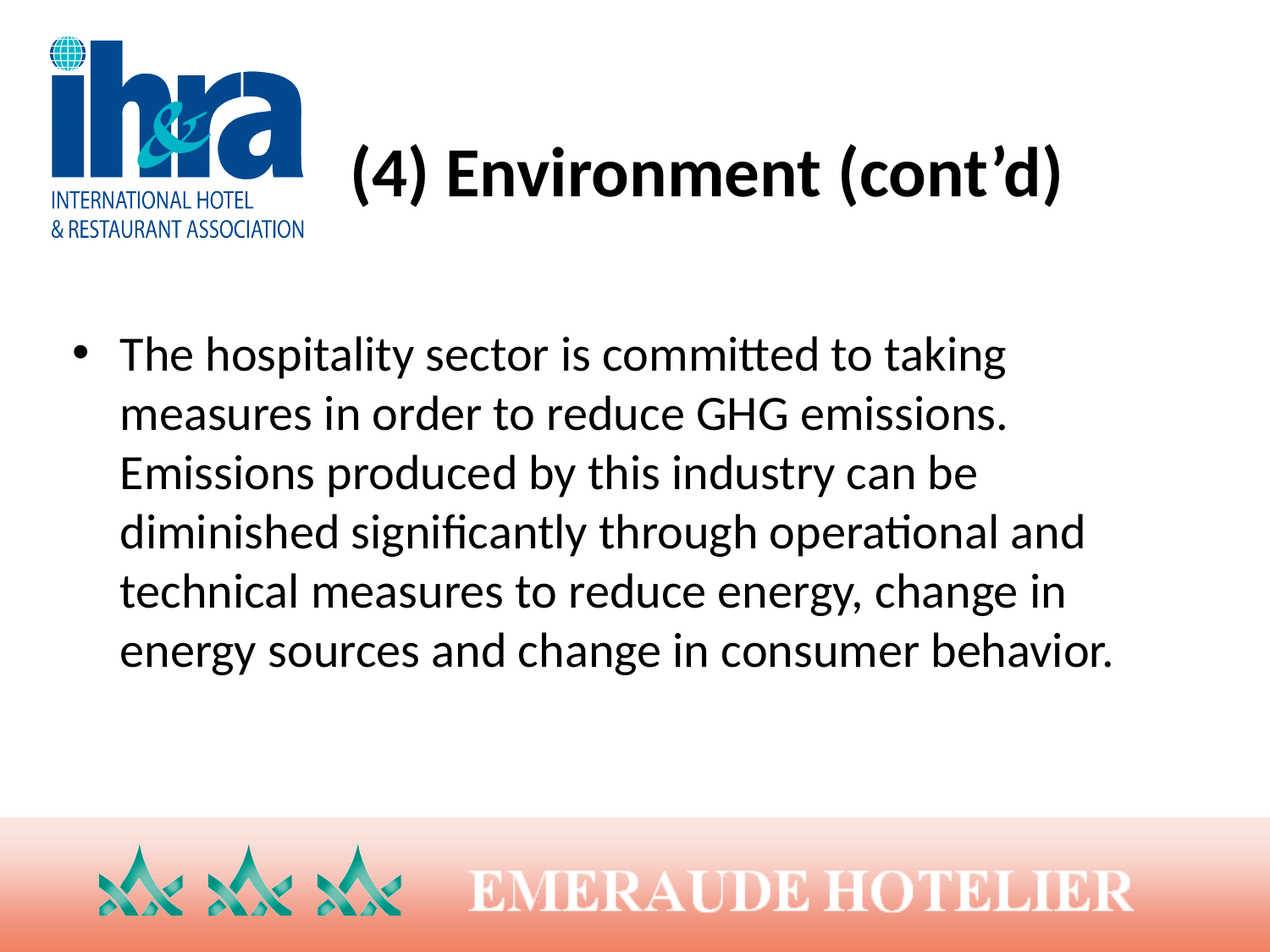

# (4) Environment (cont’d)

The hospitality sector is committed to taking measures in order to reduce GHG emissions. Emissions produced by this industry can be diminished significantly through operational and technical measures to reduce energy, change in energy sources and change in consumer behavior.